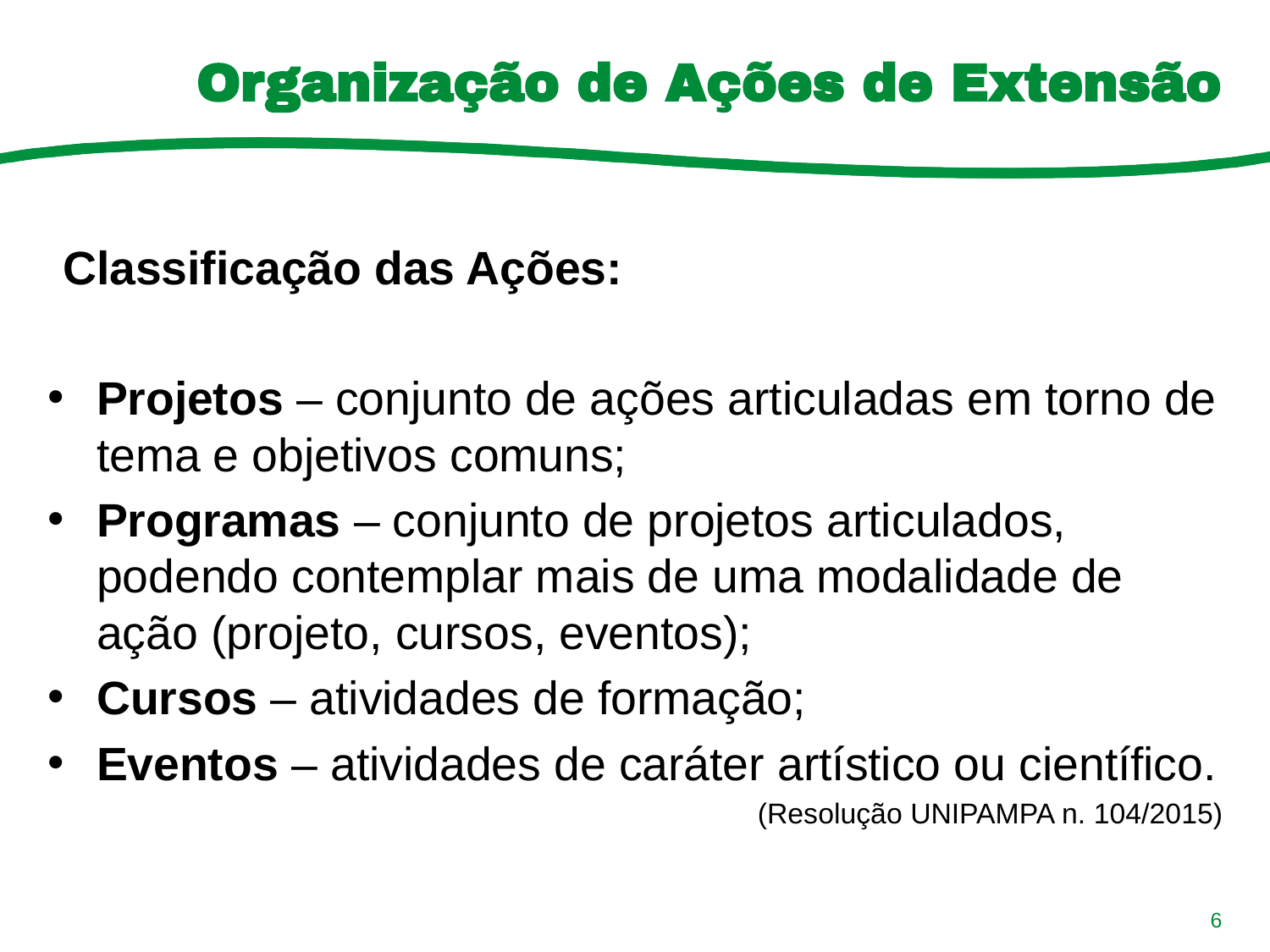

# Organização de Ações de Extensão

Classificação das Ações:

Projetos – conjunto de ações articuladas em torno de tema e objetivos comuns;
Programas – conjunto de projetos articulados, podendo contemplar mais de uma modalidade de ação (projeto, cursos, eventos);
Cursos – atividades de formação;
Eventos – atividades de caráter artístico ou científico.
(Resolução UNIPAMPA n. 104/2015)
6